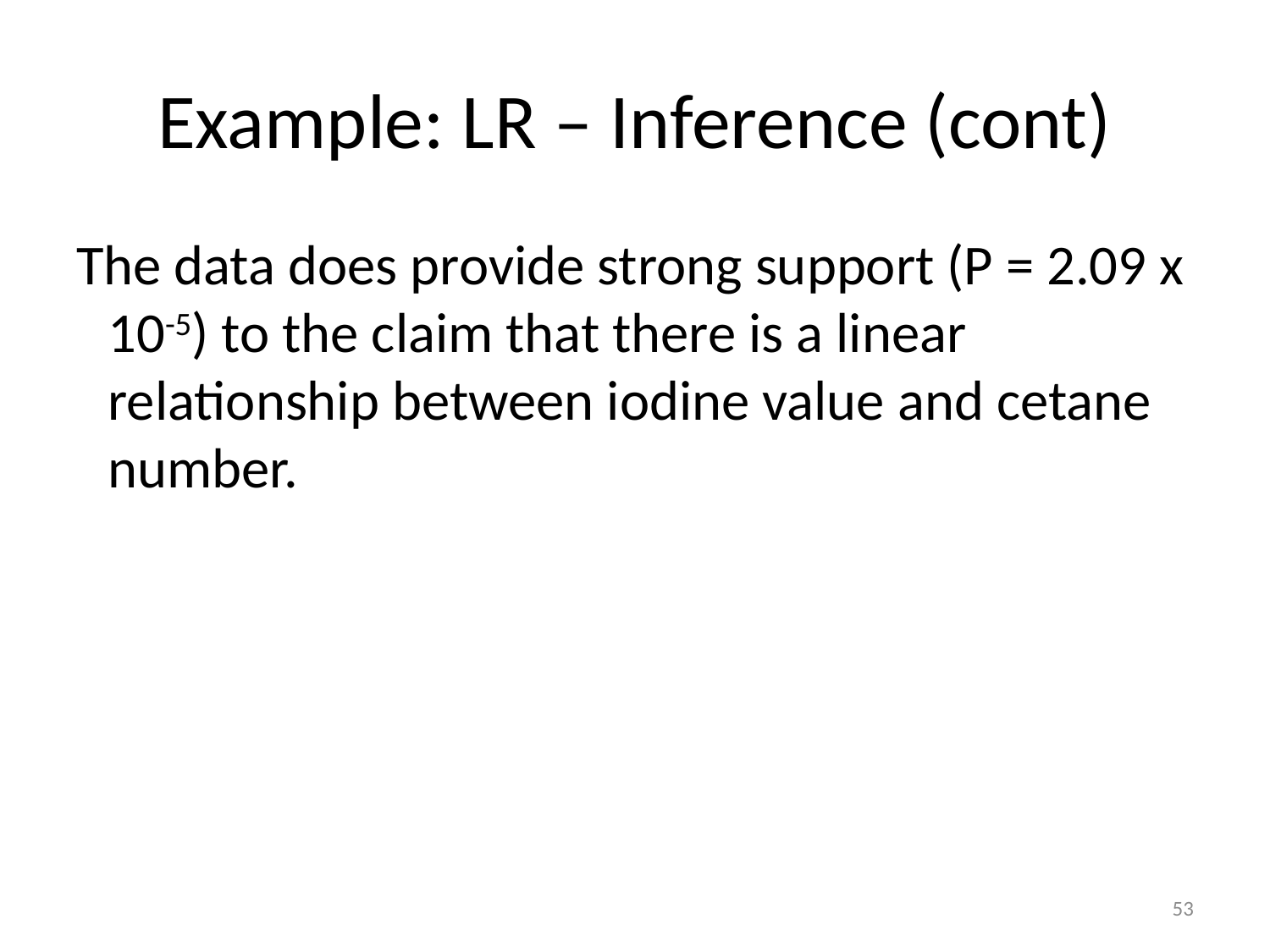

# Example: LR – Inference (cont)
The data does provide strong support (P = 2.09 x 10-5) to the claim that there is a linear relationship between iodine value and cetane number.
53